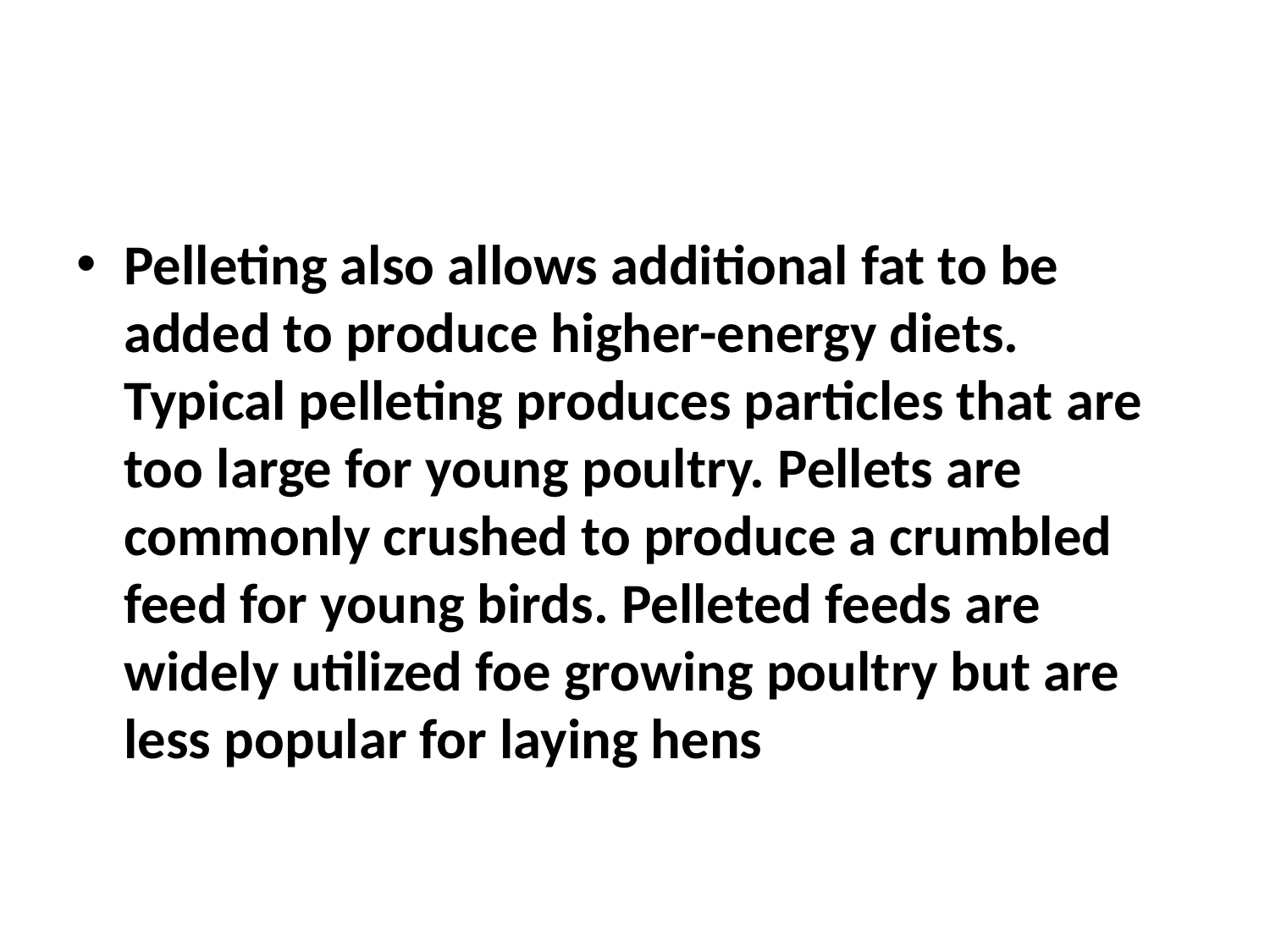

Pelleting also allows additional fat to be added to produce higher-energy diets. Typical pelleting produces particles that are too large for young poultry. Pellets are commonly crushed to produce a crumbled feed for young birds. Pelleted feeds are widely utilized foe growing poultry but are less popular for laying hens